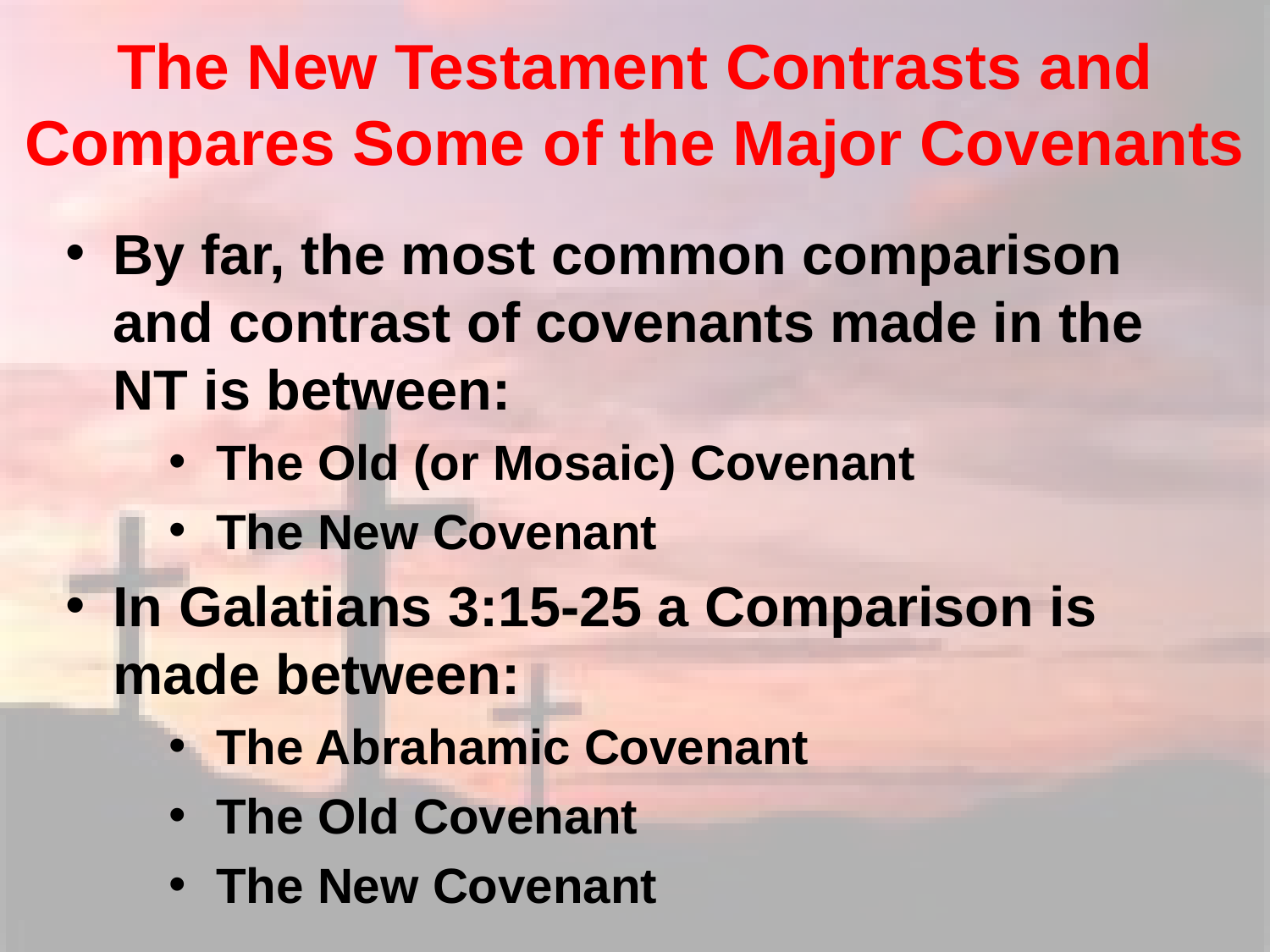

# The New Testament Contrasts and Compares Some of the Major Covenants
By far, the most common comparison and contrast of covenants made in the NT is between:
The Old (or Mosaic) Covenant
The New Covenant
In Galatians 3:15-25 a Comparison is made between:
The Abrahamic Covenant
The Old Covenant
The New Covenant